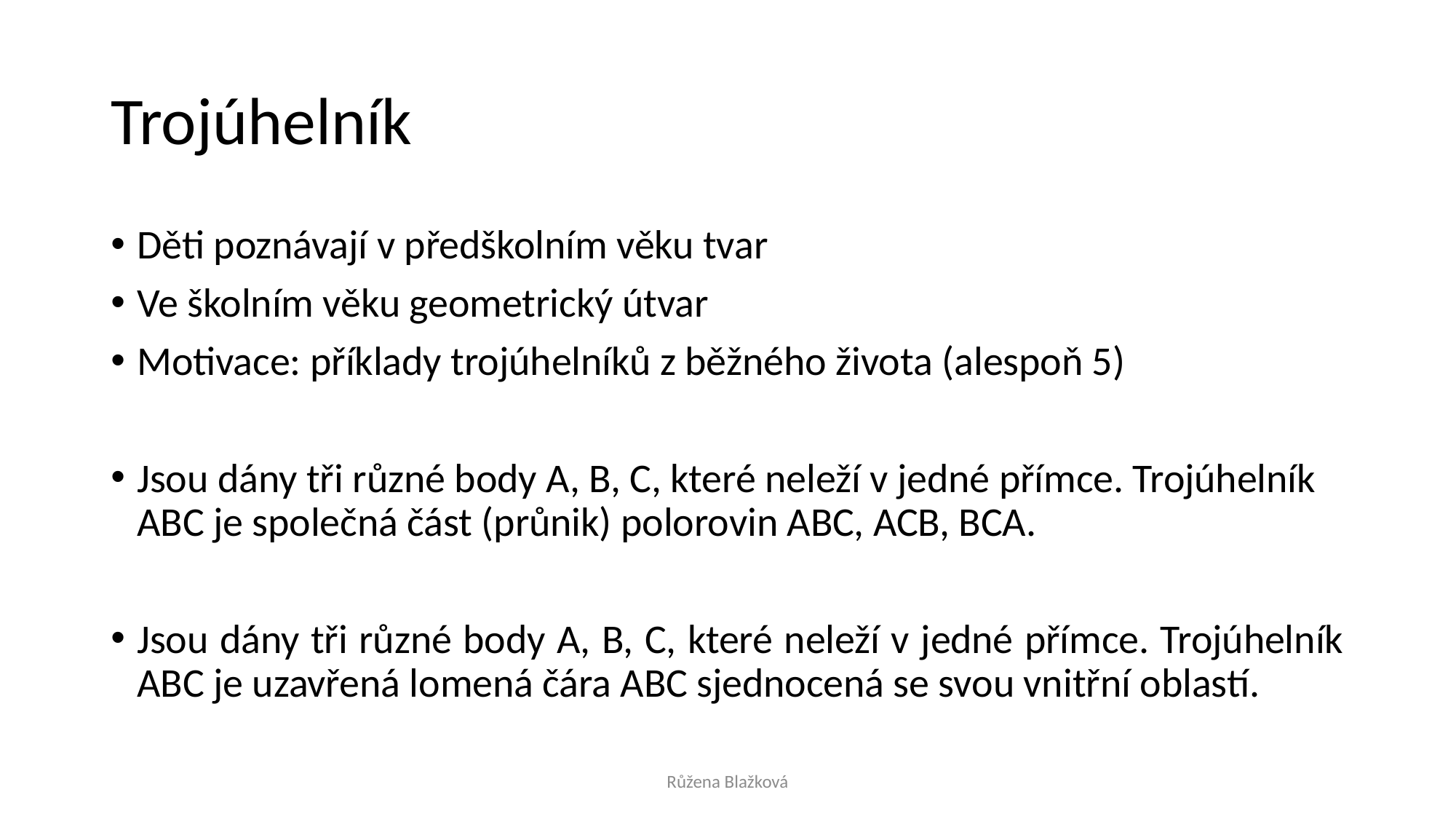

# Trojúhelník
Děti poznávají v předškolním věku tvar
Ve školním věku geometrický útvar
Motivace: příklady trojúhelníků z běžného života (alespoň 5)

Jsou dány tři různé body A, B, C, které neleží v jedné přímce. Trojúhelník ABC je společná část (průnik) polorovin ABC, ACB, BCA.

Jsou dány tři různé body A, B, C, které neleží v jedné přímce. Trojúhelník ABC je uzavřená lomená čára ABC sjednocená se svou vnitřní oblastí.
Růžena Blažková